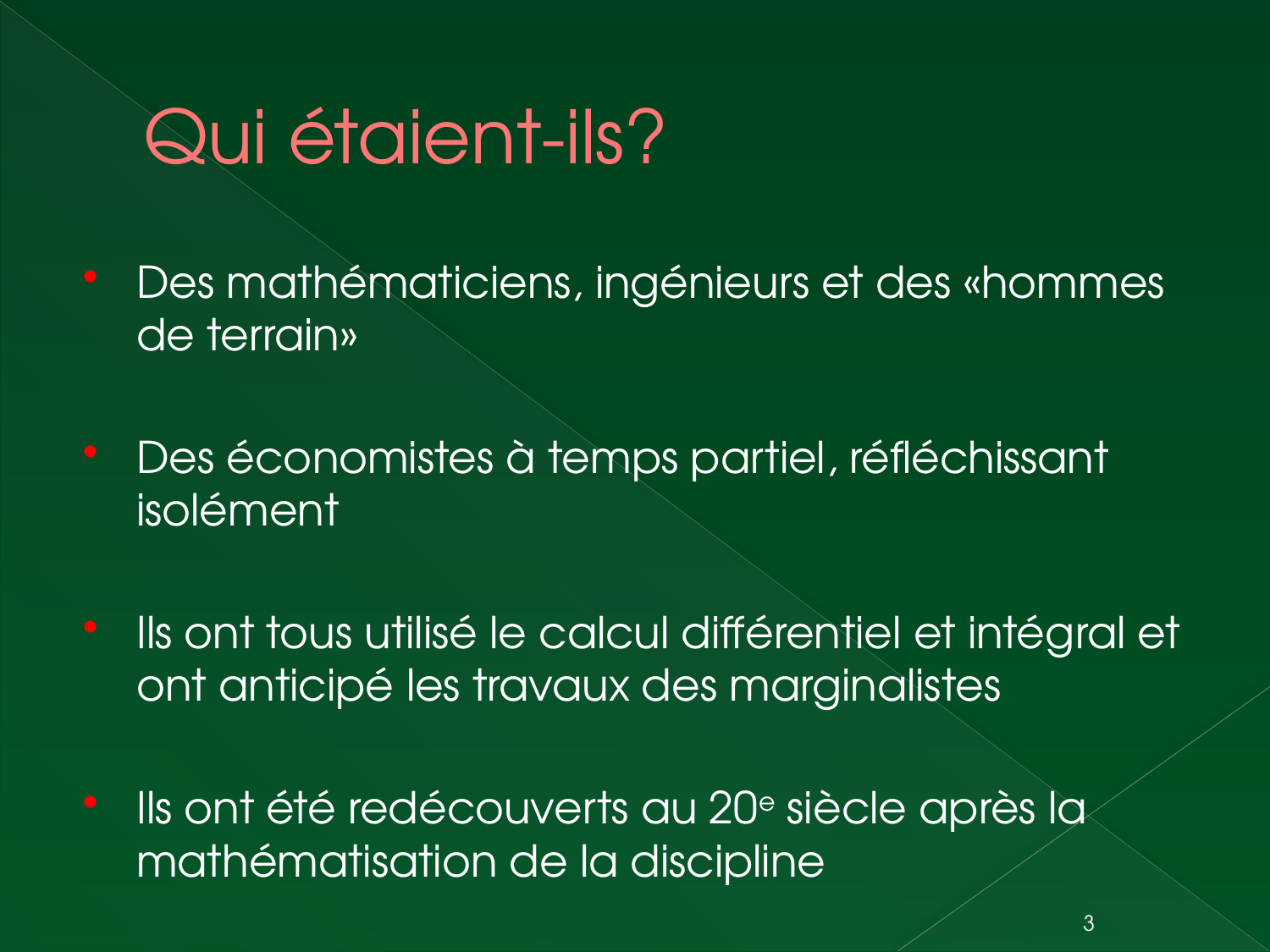

# Qui étaient-ils?
Des mathématiciens, ingénieurs et des «hommes de terrain»

Des économistes à temps partiel, réfléchissant isolément

Ils ont tous utilisé le calcul différentiel et intégral et ont anticipé les travaux des marginalistes

Ils ont été redécouverts au 20e siècle après la mathématisation de la discipline
3